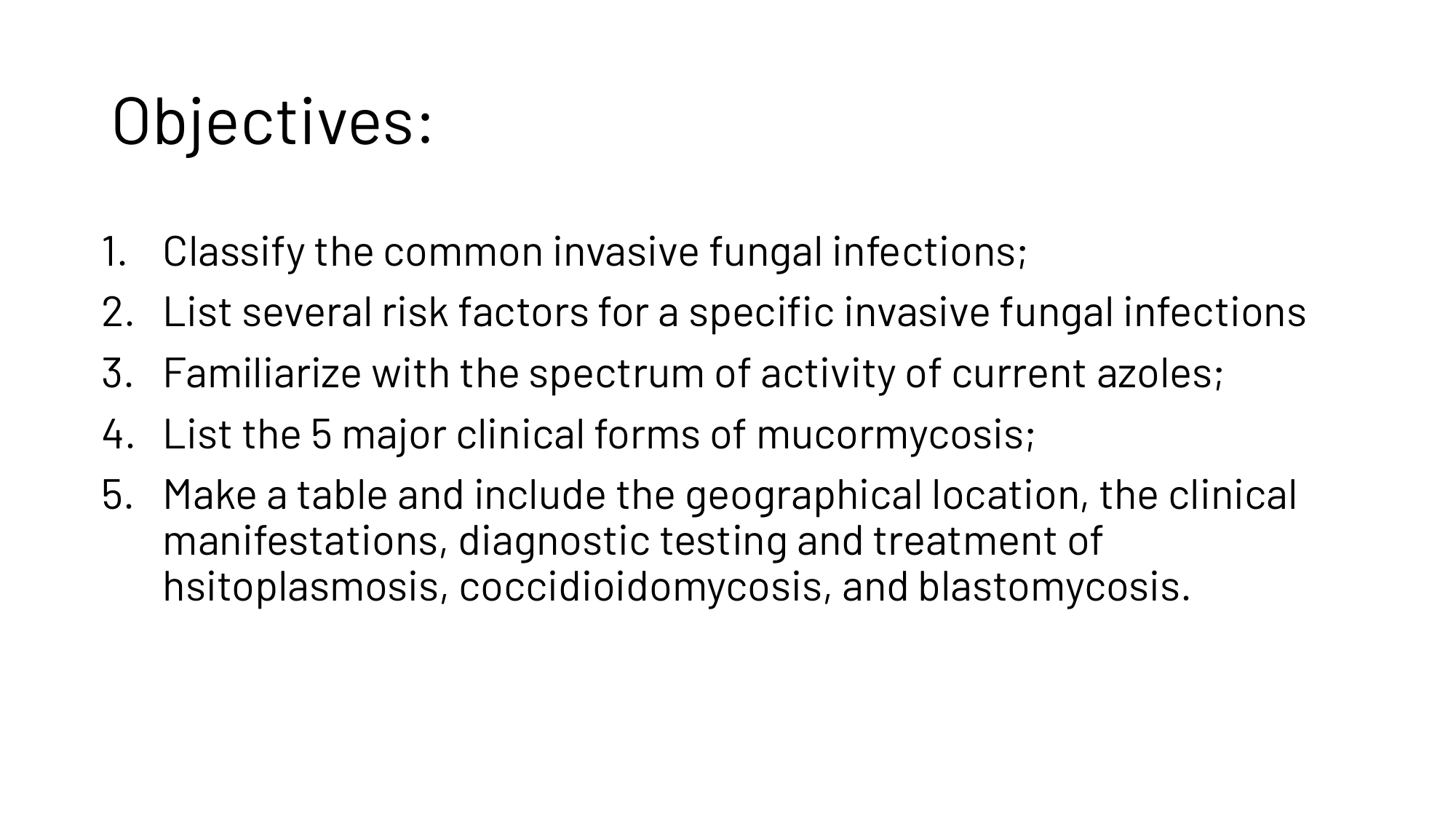

# Objectives:

Classify the common invasive fungal infections;
List several risk factors for a specific invasive fungal infections
Familiarize with the spectrum of activity of current azoles;
List the 5 major clinical forms of mucormycosis;
Make a table and include the geographical location, the clinical manifestations, diagnostic testing and treatment of hsitoplasmosis, coccidioidomycosis, and blastomycosis.